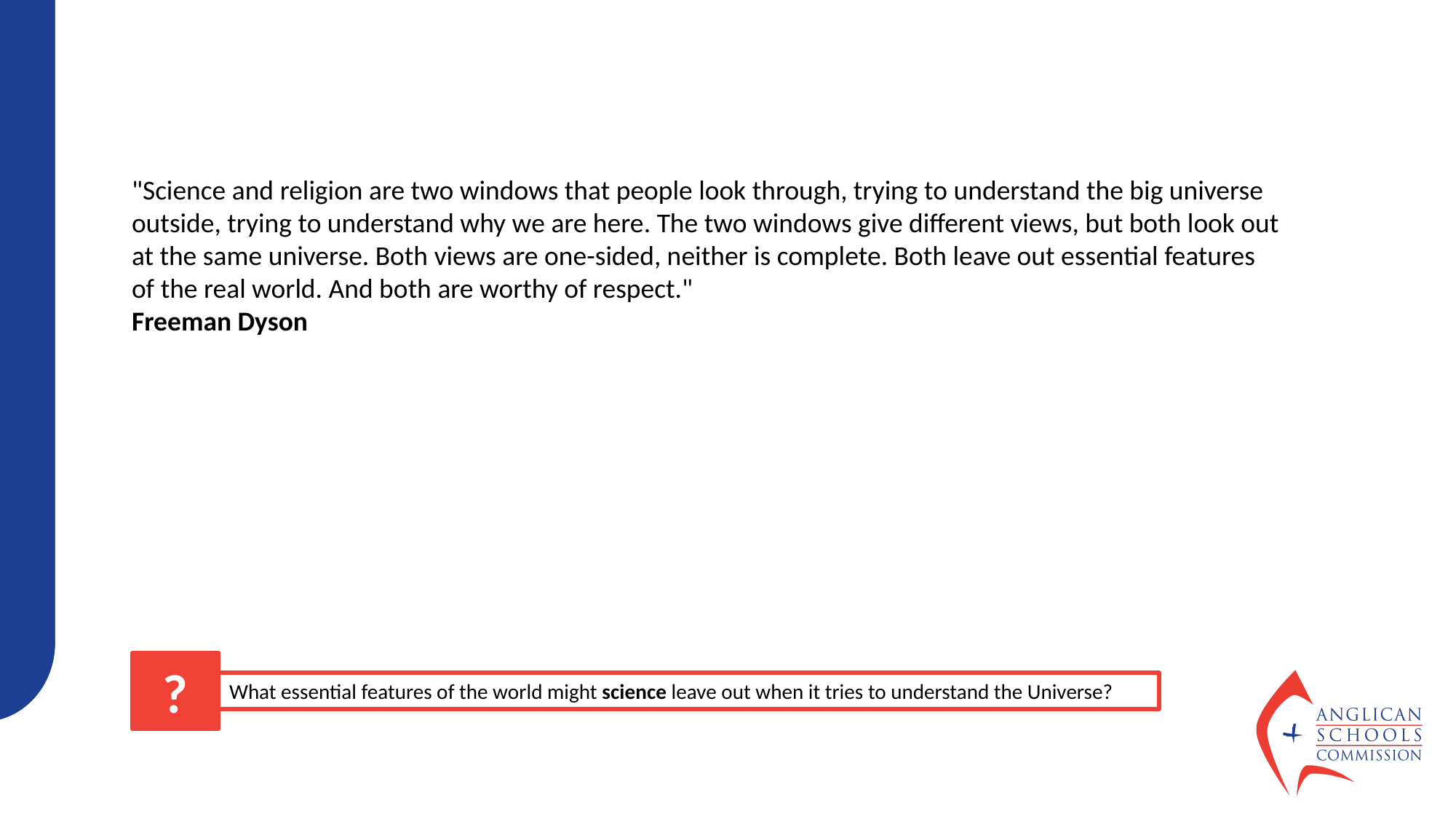

"Science and religion are two windows that people look through, trying to understand the big universe outside, trying to understand why we are here. The two windows give different views, but both look out at the same universe. Both views are one-sided, neither is complete. Both leave out essential features of the real world. And both are worthy of respect."
Freeman Dyson